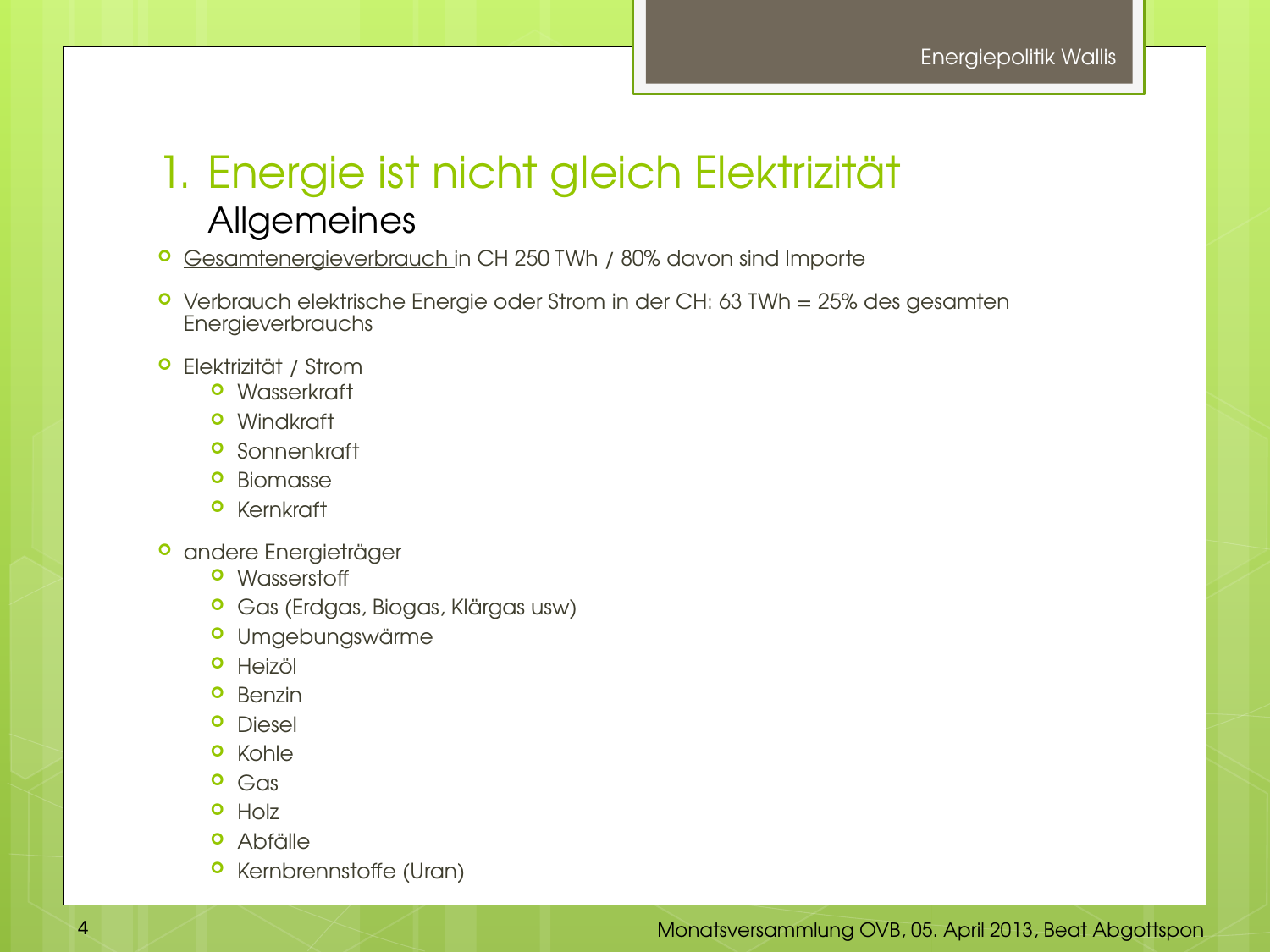

Energiepolitik Wallis
# 1.	Energie ist nicht gleich Elektrizität Allgemeines
Gesamtenergieverbrauch in CH 250 TWh / 80% davon sind Importe
Verbrauch elektrische Energie oder Strom in der CH: 63 TWh = 25% des gesamten Energieverbrauchs
Elektrizität / Strom
Wasserkraft
Windkraft
Sonnenkraft
Biomasse
Kernkraft
andere Energieträger
Wasserstoff
Gas (Erdgas, Biogas, Klärgas usw)
Umgebungswärme
Heizöl
Benzin
Diesel
Kohle
Gas
Holz
Abfälle
Kernbrennstoffe (Uran)
4
Monatsversammlung OVB, 05. April 2013, Beat Abgottspon